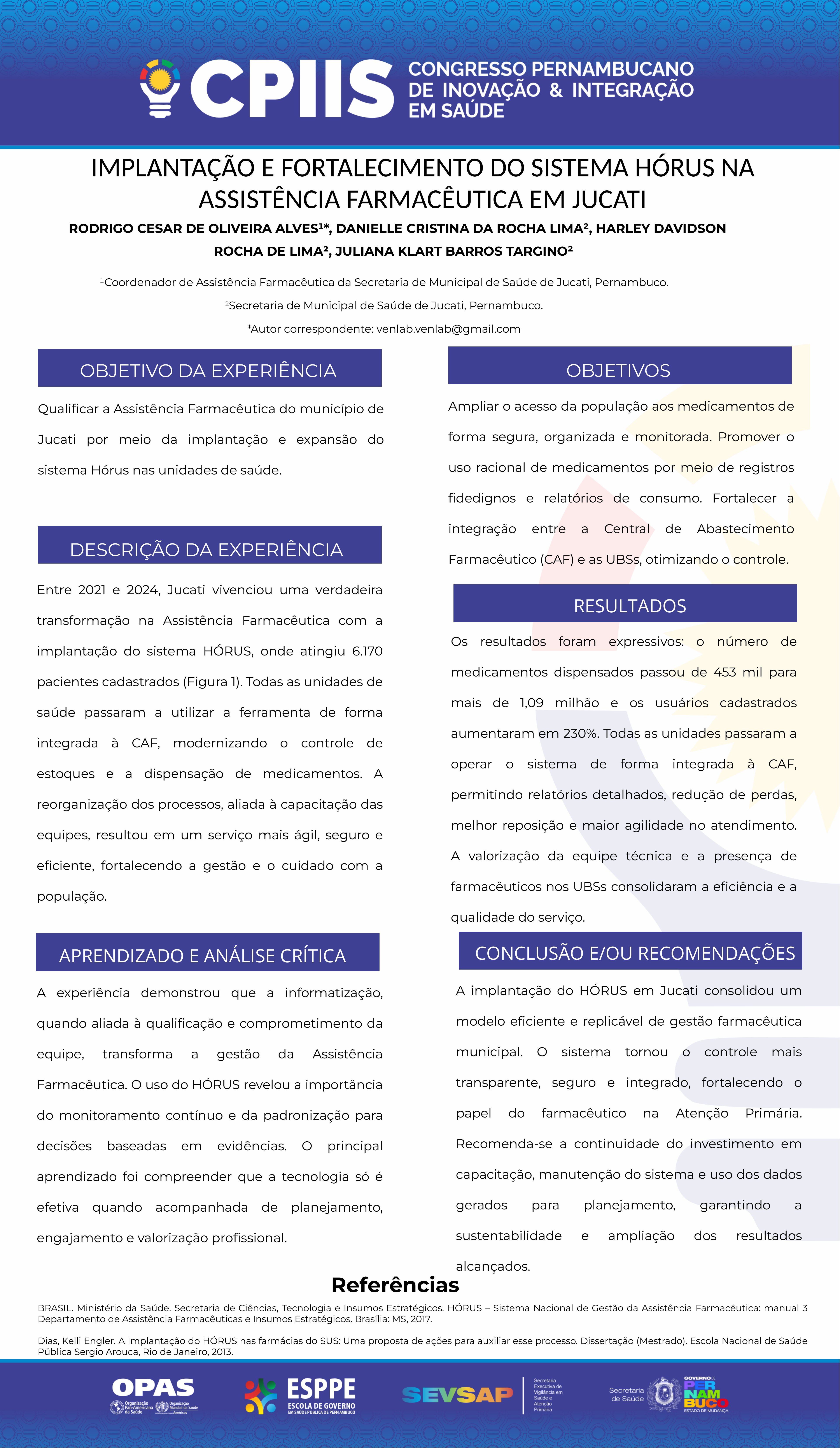

IMPLANTAÇÃO E FORTALECIMENTO DO SISTEMA HÓRUS NA ASSISTÊNCIA FARMACÊUTICA EM JUCATI
 RODRIGO CESAR DE OLIVEIRA ALVES¹*, DANIELLE CRISTINA DA ROCHA LIMA², HARLEY DAVIDSON ROCHA DE LIMA², JULIANA KLART BARROS TARGINO²
¹Coordenador de Assistência Farmacêutica da Secretaria de Municipal de Saúde de Jucati, Pernambuco. 2Secretaria de Municipal de Saúde de Jucati, Pernambuco.
*Autor correspondente: venlab.venlab@gmail.com

OBJETIVOS
OBJETIVO DA EXPERIÊNCIA
Ampliar o acesso da população aos medicamentos de forma segura, organizada e monitorada. Promover o uso racional de medicamentos por meio de registros fidedignos e relatórios de consumo. Fortalecer a integração entre a Central de Abastecimento Farmacêutico (CAF) e as UBSs, otimizando o controle.
Qualificar a Assistência Farmacêutica do município de Jucati por meio da implantação e expansão do sistema Hórus nas unidades de saúde.

DESCRIÇÃO DA EXPERIÊNCIA
Entre 2021 e 2024, Jucati vivenciou uma verdadeira transformação na Assistência Farmacêutica com a implantação do sistema HÓRUS, onde atingiu 6.170 pacientes cadastrados (Figura 1). Todas as unidades de saúde passaram a utilizar a ferramenta de forma integrada à CAF, modernizando o controle de estoques e a dispensação de medicamentos. A reorganização dos processos, aliada à capacitação das equipes, resultou em um serviço mais ágil, seguro e eficiente, fortalecendo a gestão e o cuidado com a população.

RESULTADOS
Os resultados foram expressivos: o número de medicamentos dispensados passou de 453 mil para mais de 1,09 milhão e os usuários cadastrados aumentaram em 230%. Todas as unidades passaram a operar o sistema de forma integrada à CAF, permitindo relatórios detalhados, redução de perdas, melhor reposição e maior agilidade no atendimento. A valorização da equipe técnica e a presença de farmacêuticos nos UBSs consolidaram a eficiência e a qualidade do serviço.

CONCLUSÃO E/OU RECOMENDAÇÕES

APRENDIZADO E ANÁLISE CRÍTICA
A implantação do HÓRUS em Jucati consolidou um modelo eficiente e replicável de gestão farmacêutica municipal. O sistema tornou o controle mais transparente, seguro e integrado, fortalecendo o papel do farmacêutico na Atenção Primária. Recomenda-se a continuidade do investimento em capacitação, manutenção do sistema e uso dos dados gerados para planejamento, garantindo a sustentabilidade e ampliação dos resultados alcançados.
A experiência demonstrou que a informatização, quando aliada à qualificação e comprometimento da equipe, transforma a gestão da Assistência Farmacêutica. O uso do HÓRUS revelou a importância do monitoramento contínuo e da padronização para decisões baseadas em evidências. O principal aprendizado foi compreender que a tecnologia só é efetiva quando acompanhada de planejamento, engajamento e valorização profissional.

Referências
BRASIL. Ministério da Saúde. Secretaria de Ciências, Tecnologia e Insumos Estratégicos. HÓRUS – Sistema Nacional de Gestão da Assistência Farmacêutica: manual 3 Departamento de Assistência Farmacêuticas e Insumos Estratégicos. Brasília: MS, 2017.

Dias, Kelli Engler. A Implantação do HÓRUS nas farmácias do SUS: Uma proposta de ações para auxiliar esse processo. Dissertação (Mestrado). Escola Nacional de Saúde Pública Sergio Arouca, Rio de Janeiro, 2013.